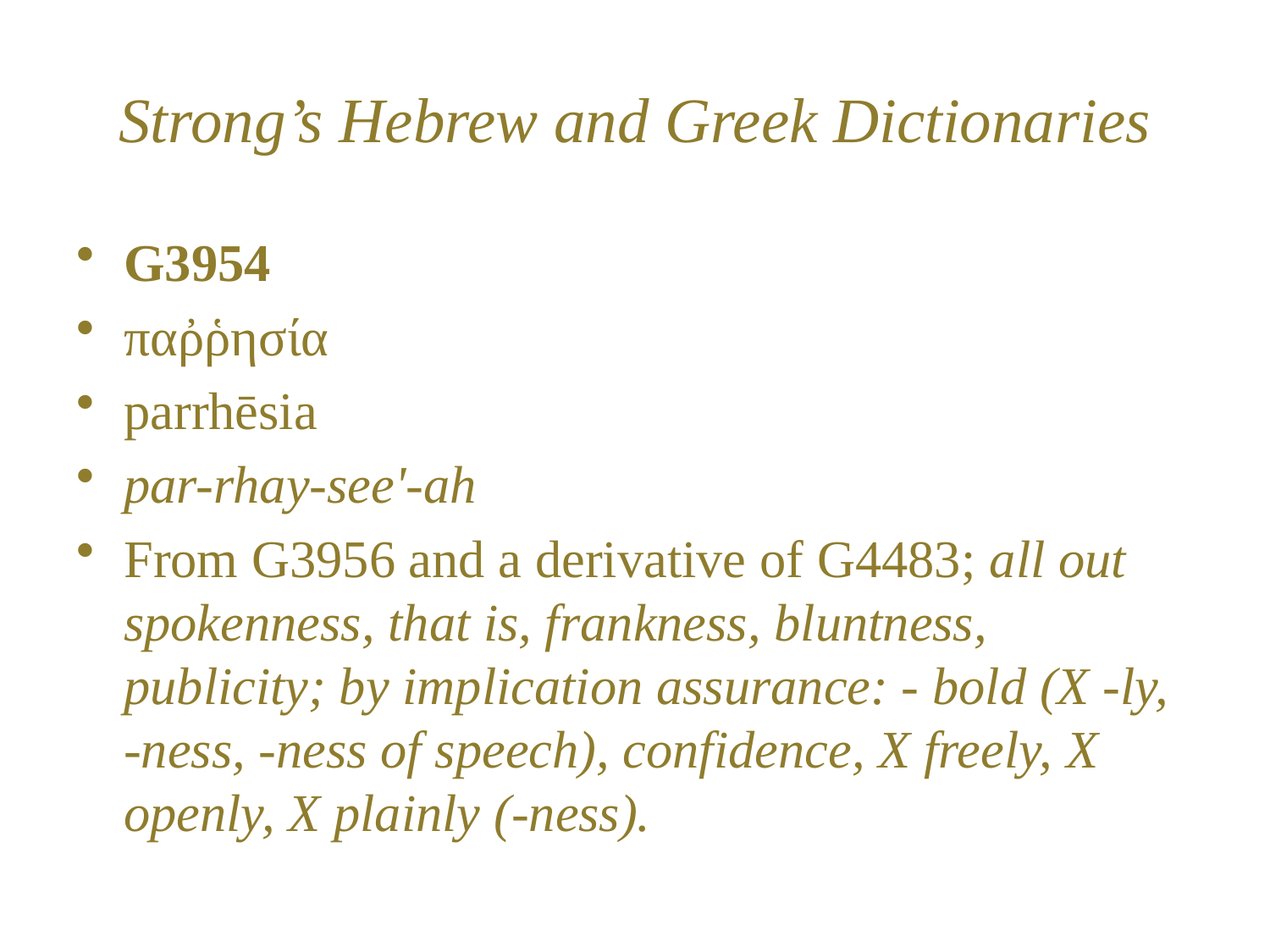

# Strong’s Hebrew and Greek Dictionaries
G3954
παῤῥησία
parrhēsia
par-rhay-see'-ah
From G3956 and a derivative of G4483; all out spokenness, that is, frankness, bluntness, publicity; by implication assurance: - bold (X -ly, -ness, -ness of speech), confidence, X freely, X openly, X plainly (-ness).